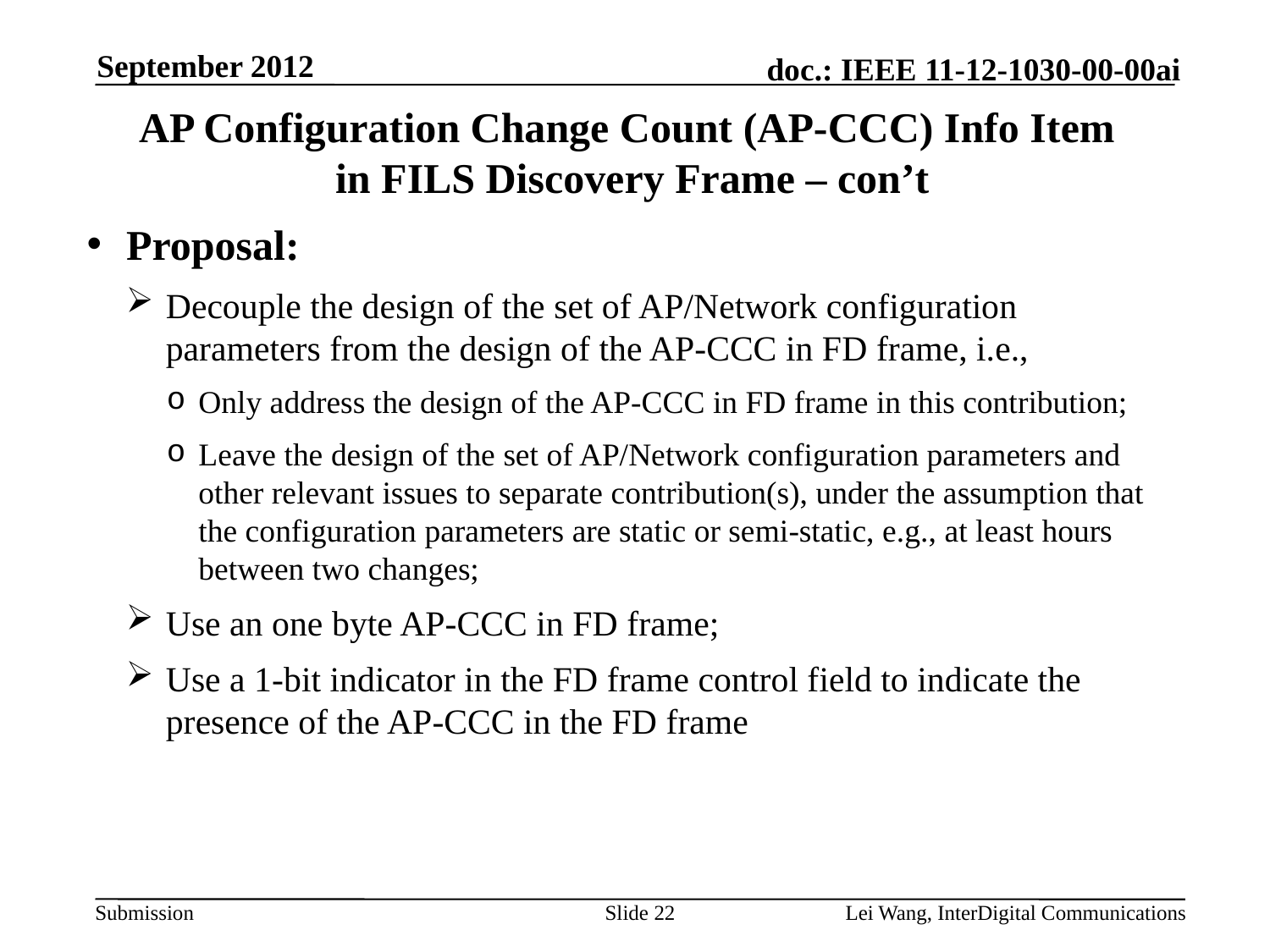

September 2012
# AP Configuration Change Count (AP-CCC) Info Item in FILS Discovery Frame – con’t
Proposal:
Decouple the design of the set of AP/Network configuration parameters from the design of the AP-CCC in FD frame, i.e.,
Only address the design of the AP-CCC in FD frame in this contribution;
Leave the design of the set of AP/Network configuration parameters and other relevant issues to separate contribution(s), under the assumption that the configuration parameters are static or semi-static, e.g., at least hours between two changes;
Use an one byte AP-CCC in FD frame;
Use a 1-bit indicator in the FD frame control field to indicate the presence of the AP-CCC in the FD frame
Slide 22
Lei Wang, InterDigital Communications